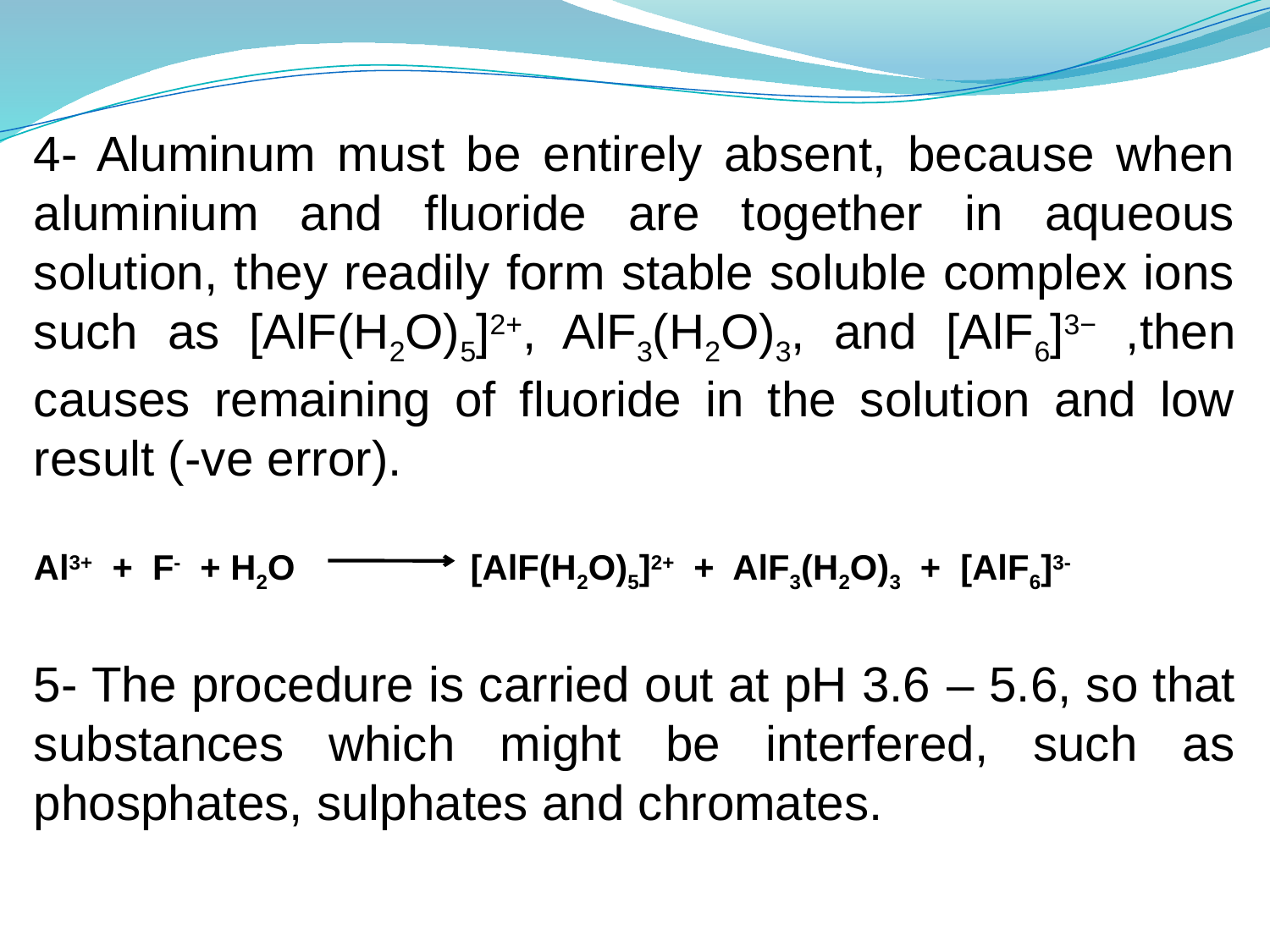

4- Aluminum must be entirely absent, because when aluminium and fluoride are together in aqueous solution, they readily form stable soluble complex ions such as [AlF(H2O)5]2+, AlF3(H2O)3, and [AlF6]3− ,then causes remaining of fluoride in the solution and low result (-ve error).

Al3+  +  F-  + H2O                  [AlF(H2O)5]2+  +  AlF3(H2O)3  +  [AlF6]3-

5- The procedure is carried out at pH 3.6 – 5.6, so that substances which might be interfered, such as phosphates, sulphates and chromates.